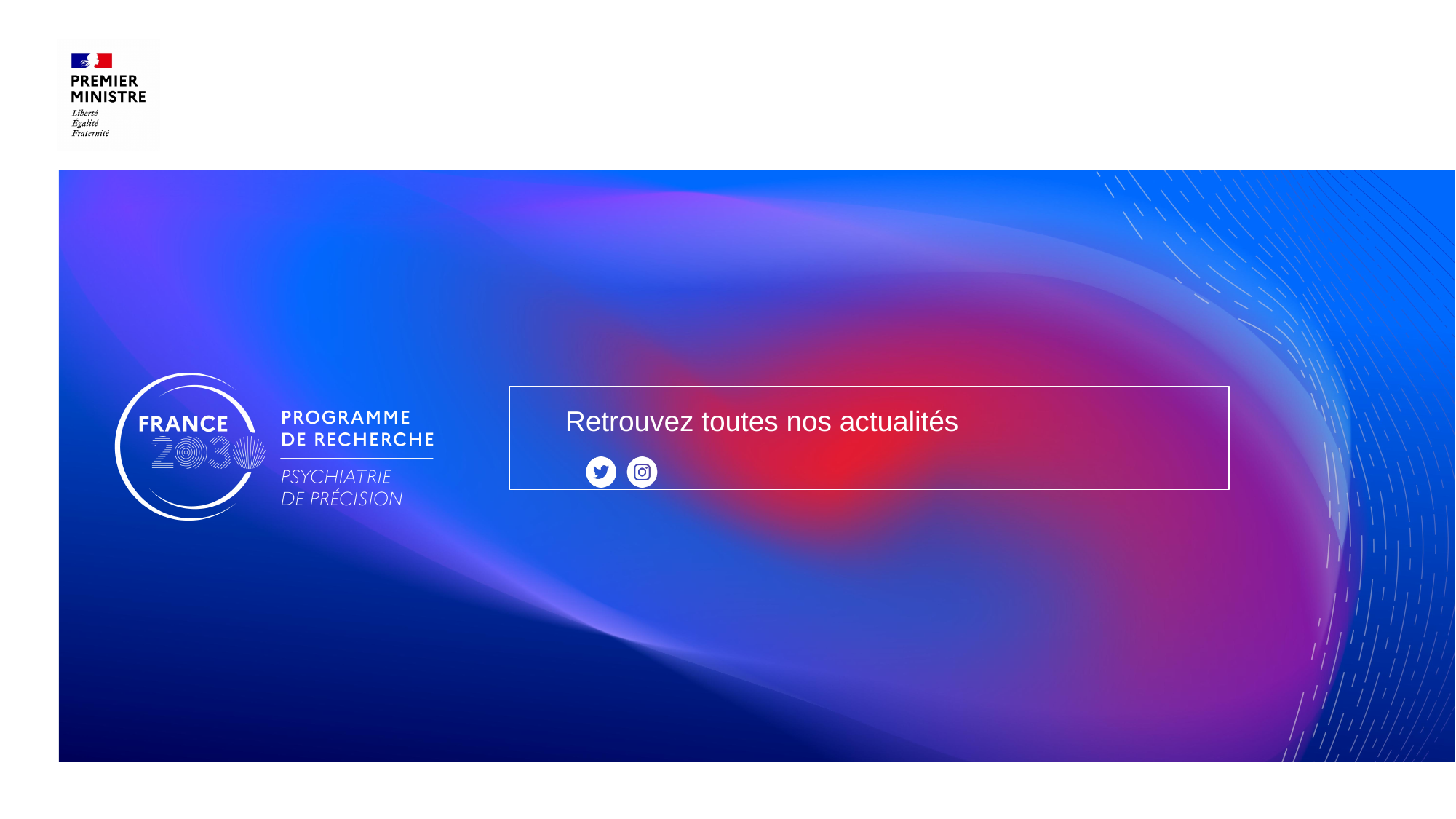

# Retrouvez toutes nos actualités
31/03/2026
23